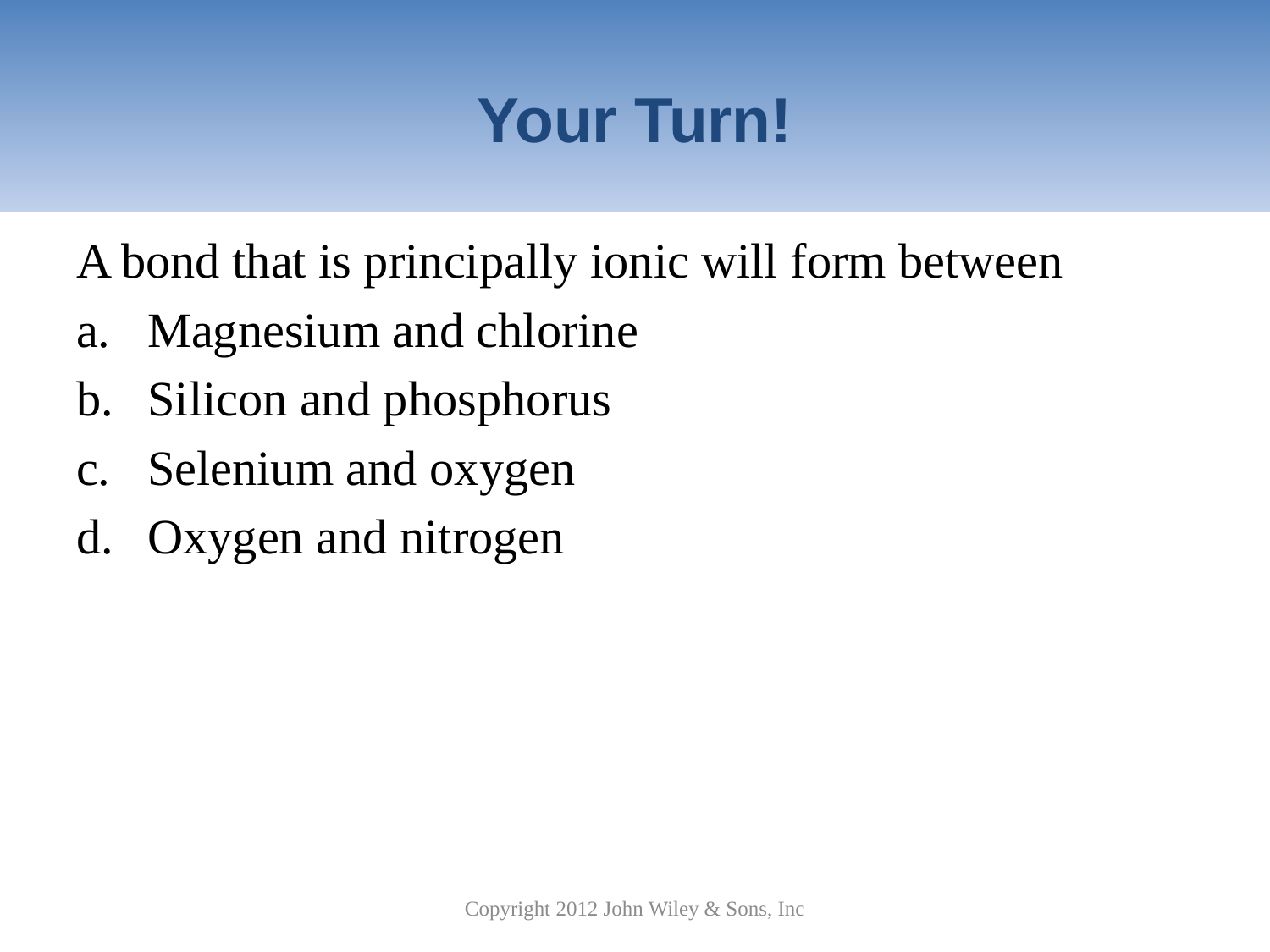

# Your Turn!
A bond that is principally ionic will form between
Magnesium and chlorine
Silicon and phosphorus
Selenium and oxygen
Oxygen and nitrogen

Copyright 2012 John Wiley & Sons, Inc